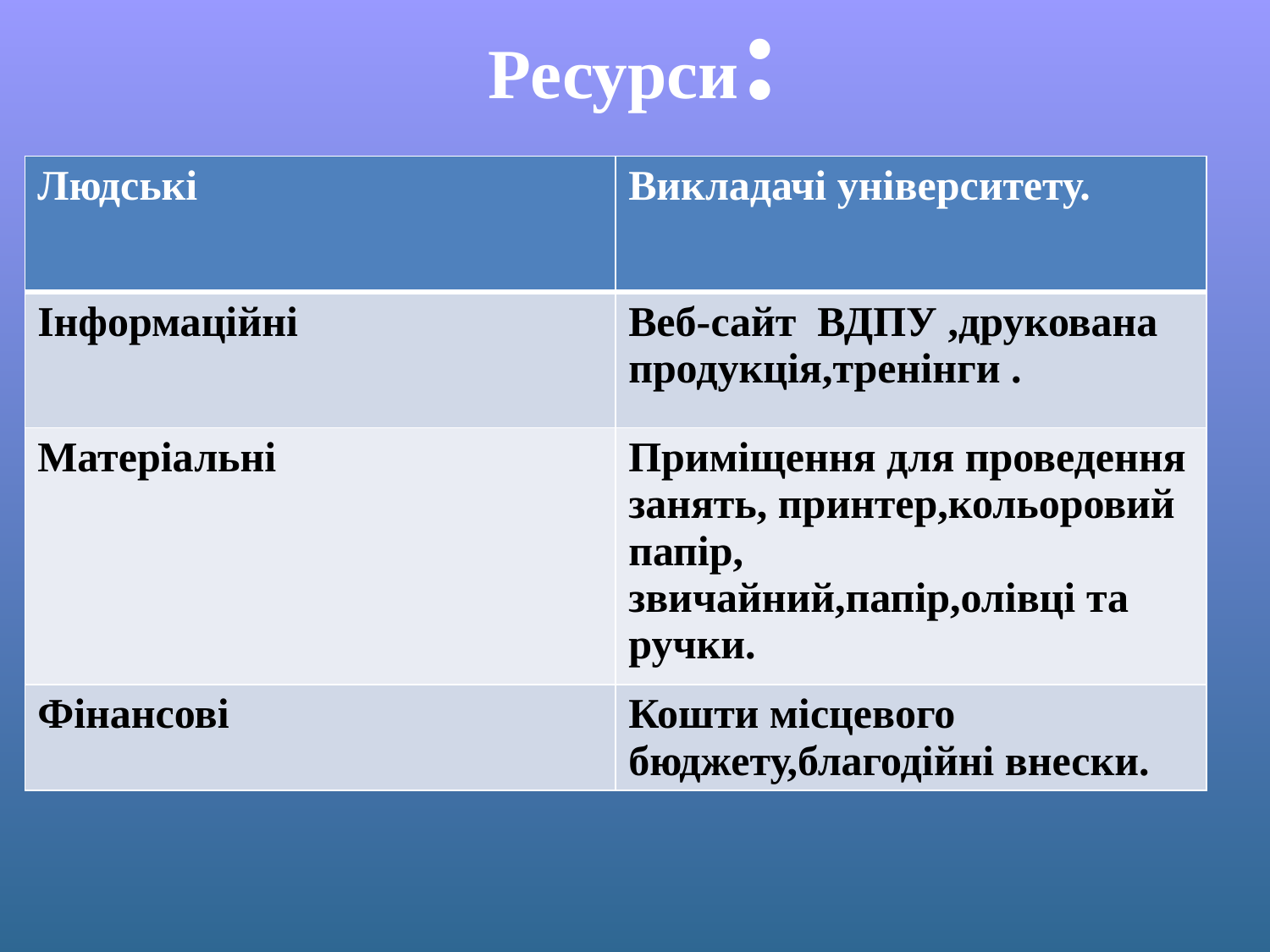

# Ресурси:
| Людські | Викладачі університету. |
| --- | --- |
| Інформаційні | Веб-сайт ВДПУ ,друкована продукція,тренінги . |
| Матеріальні | Приміщення для проведення занять, принтер,кольоровий папір, звичайний,папір,олівці та ручки. |
| Фінансові | Кошти місцевого бюджету,благодійні внески. |